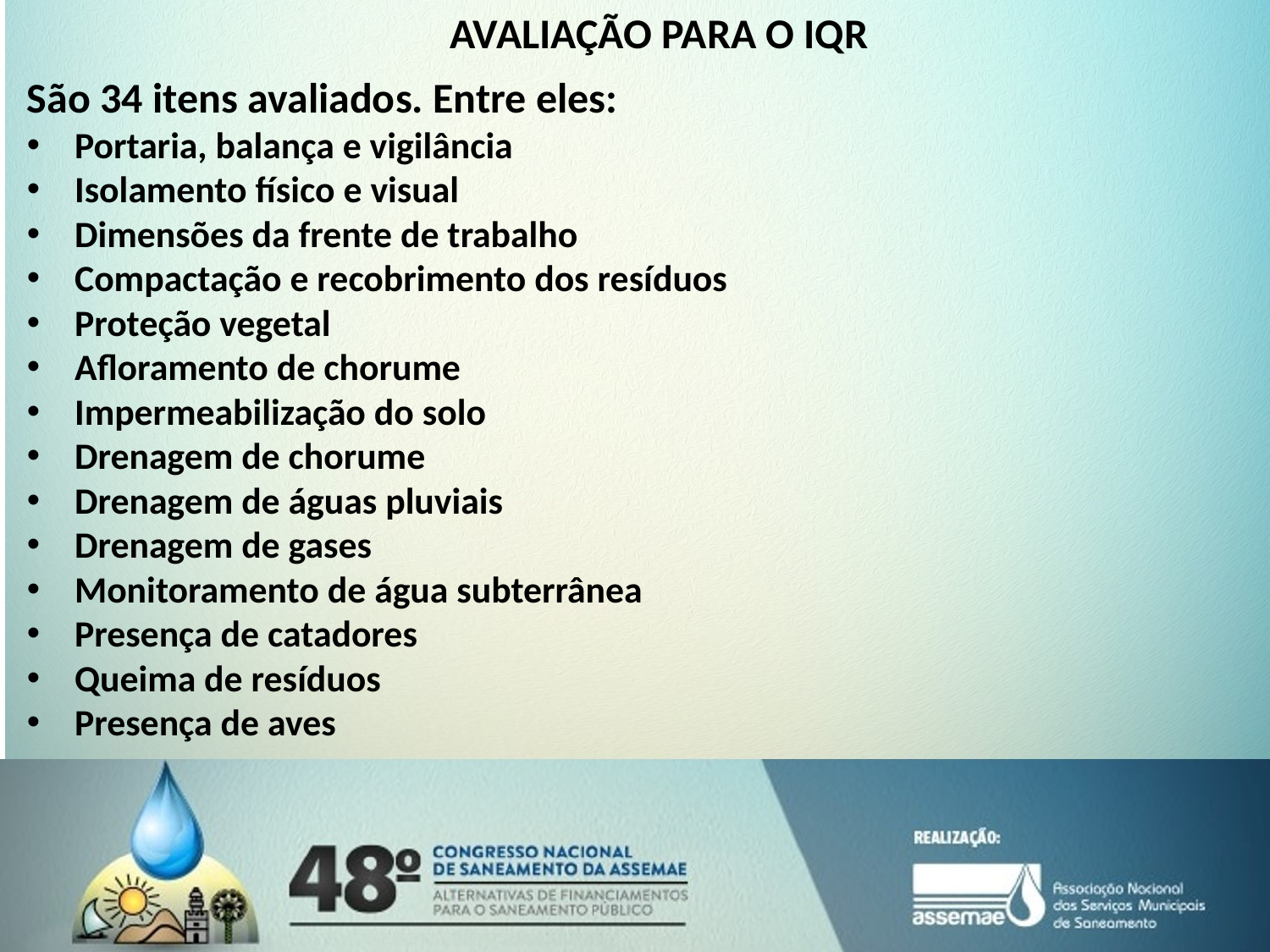

AVALIAÇÃO PARA O IQR
São 34 itens avaliados. Entre eles:
Portaria, balança e vigilância
Isolamento físico e visual
Dimensões da frente de trabalho
Compactação e recobrimento dos resíduos
Proteção vegetal
Afloramento de chorume
Impermeabilização do solo
Drenagem de chorume
Drenagem de águas pluviais
Drenagem de gases
Monitoramento de água subterrânea
Presença de catadores
Queima de resíduos
Presença de aves